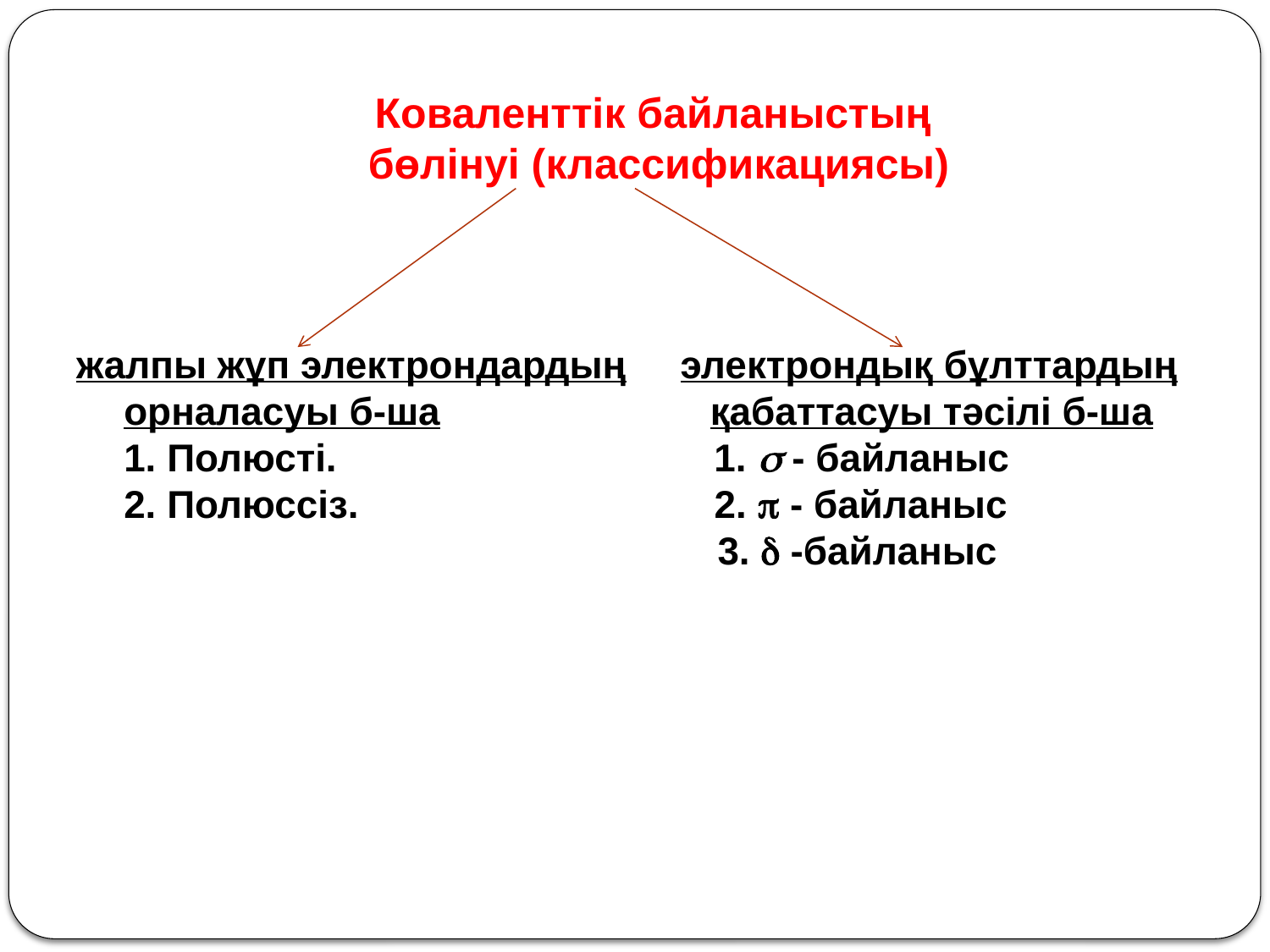

Коваленттік байланыстың
бөлінуі (классификациясы)

жалпы жұп электрондардың     электрондық бұлттардың
орналасуы б-ша                         қабаттасуы тәсілі б-ша
1. Полюсті.                                   1. σ - байланыс
2. Полюссіз.                                 2. π - байланыс
                                                       3. δ -байланыс